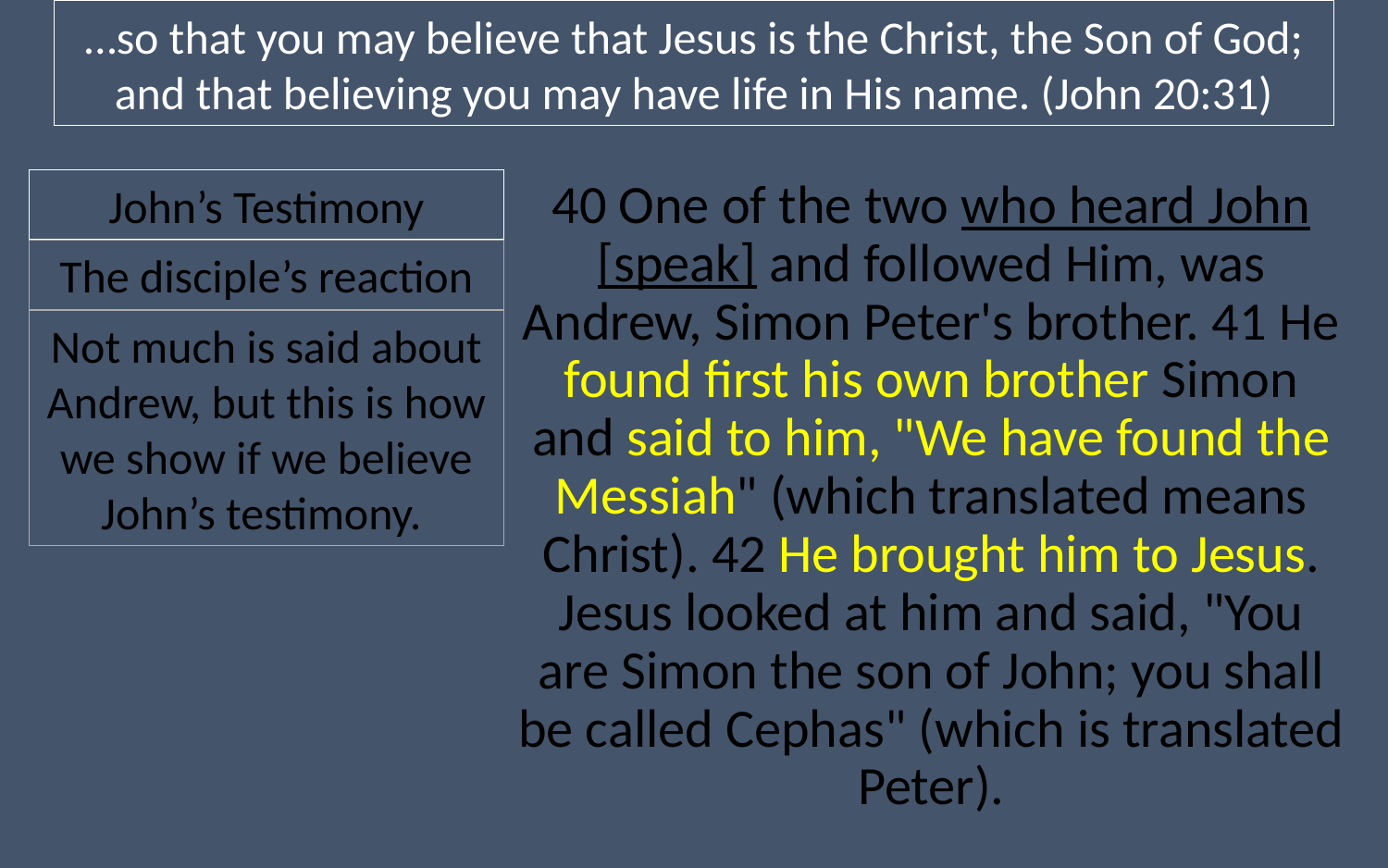

…so that you may believe that Jesus is the Christ, the Son of God; and that believing you may have life in His name. (John 20:31)
#
John’s Testimony
40 One of the two who heard John [speak] and followed Him, was Andrew, Simon Peter's brother. 41 He found first his own brother Simon and said to him, "We have found the Messiah" (which translated means Christ). 42 He brought him to Jesus. Jesus looked at him and said, "You are Simon the son of John; you shall be called Cephas" (which is translated Peter).
The disciple’s reaction
Not much is said about Andrew, but this is how we show if we believe John’s testimony.